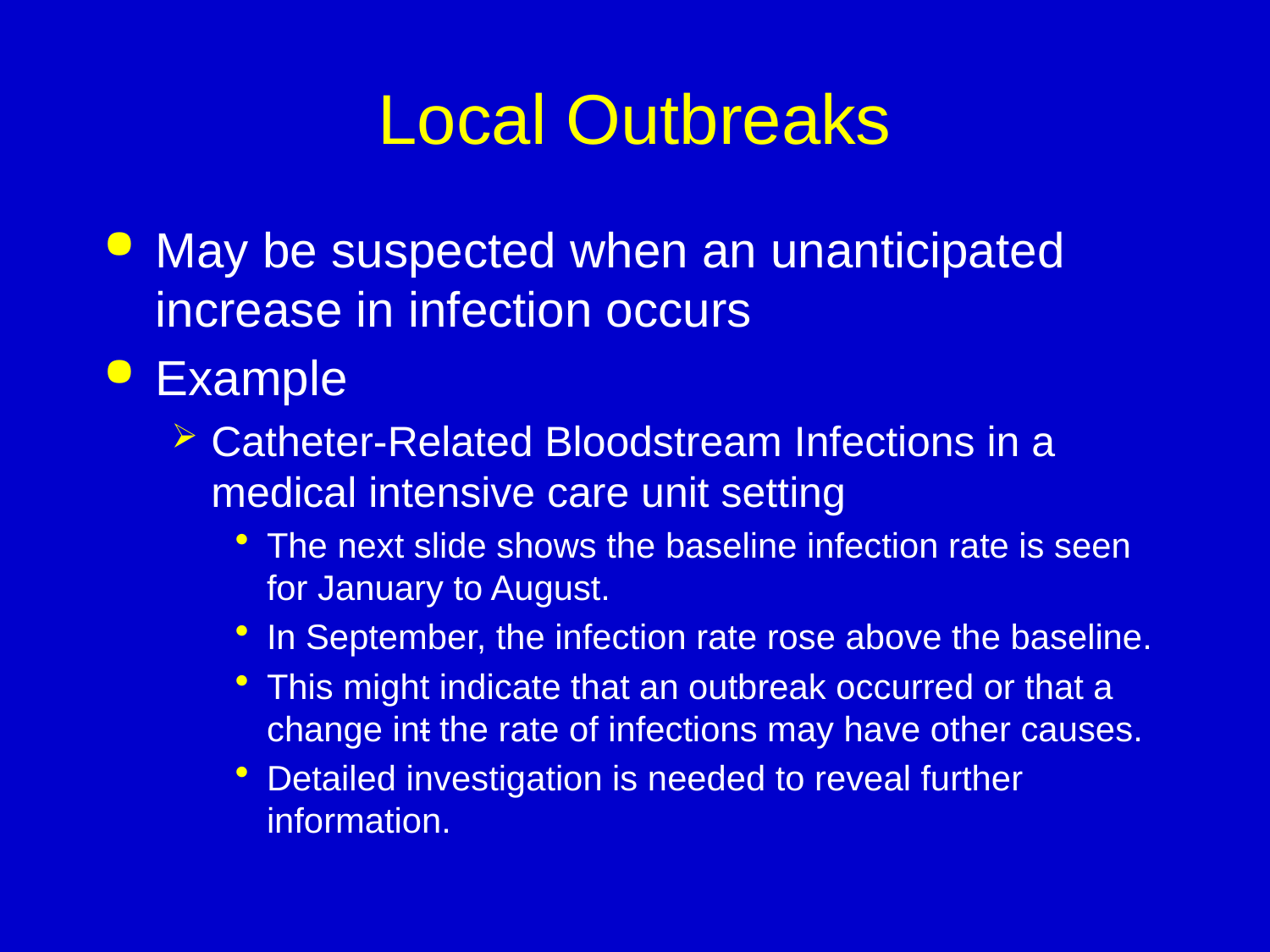

# Local Outbreaks
May be suspected when an unanticipated increase in infection occurs
Example
Catheter-Related Bloodstream Infections in a medical intensive care unit setting
The next slide shows the baseline infection rate is seen for January to August.
In September, the infection rate rose above the baseline.
This might indicate that an outbreak occurred or that a change int the rate of infections may have other causes.
Detailed investigation is needed to reveal further information.